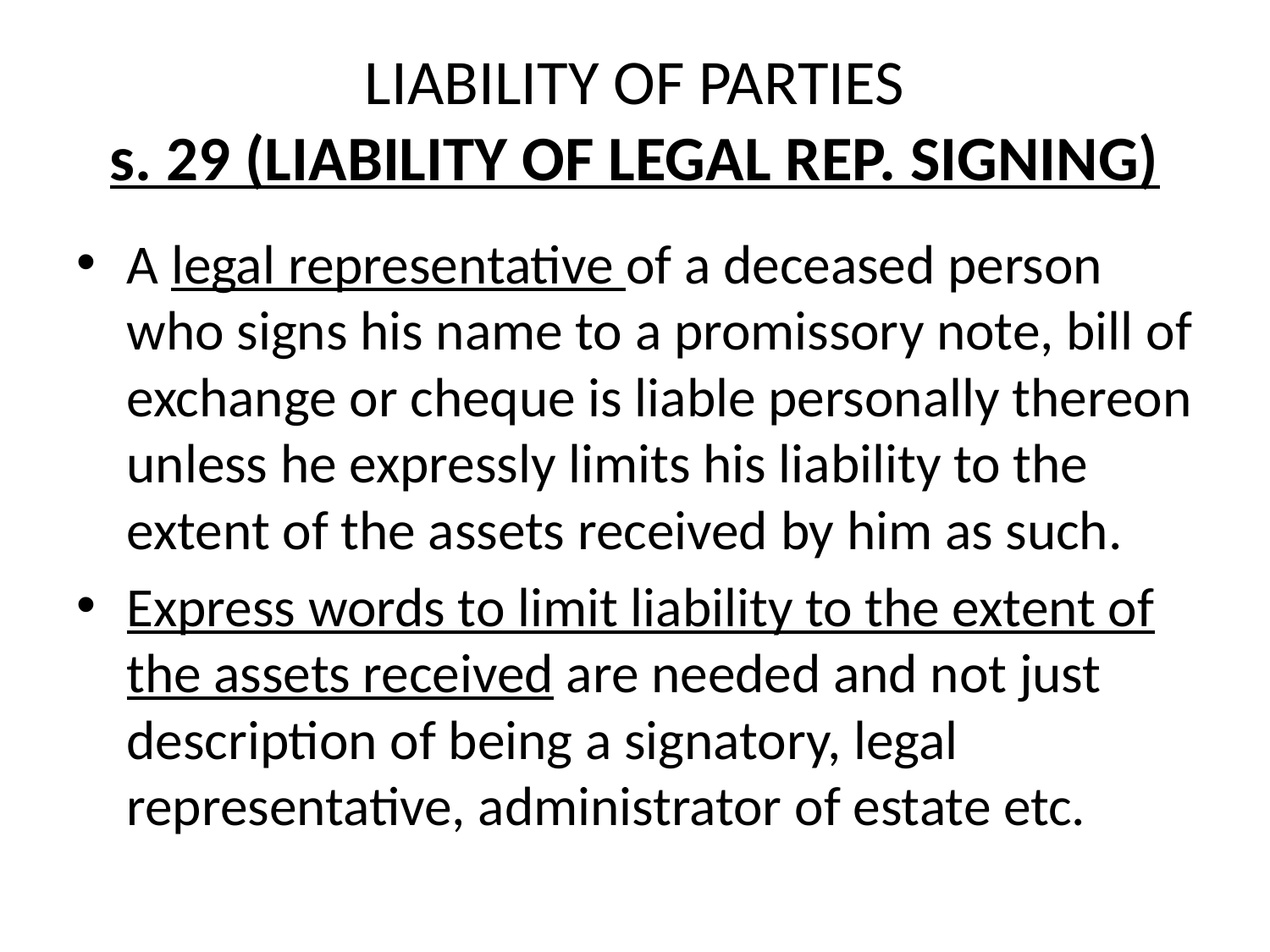

# LIABILITY OF PARTIES s. 29 (LIABILITY OF LEGAL REP. SIGNING)
A legal representative of a deceased person who signs his name to a promissory note, bill of exchange or cheque is liable personally thereon unless he expressly limits his liability to the extent of the assets received by him as such.
Express words to limit liability to the extent of the assets received are needed and not just description of being a signatory, legal representative, administrator of estate etc.